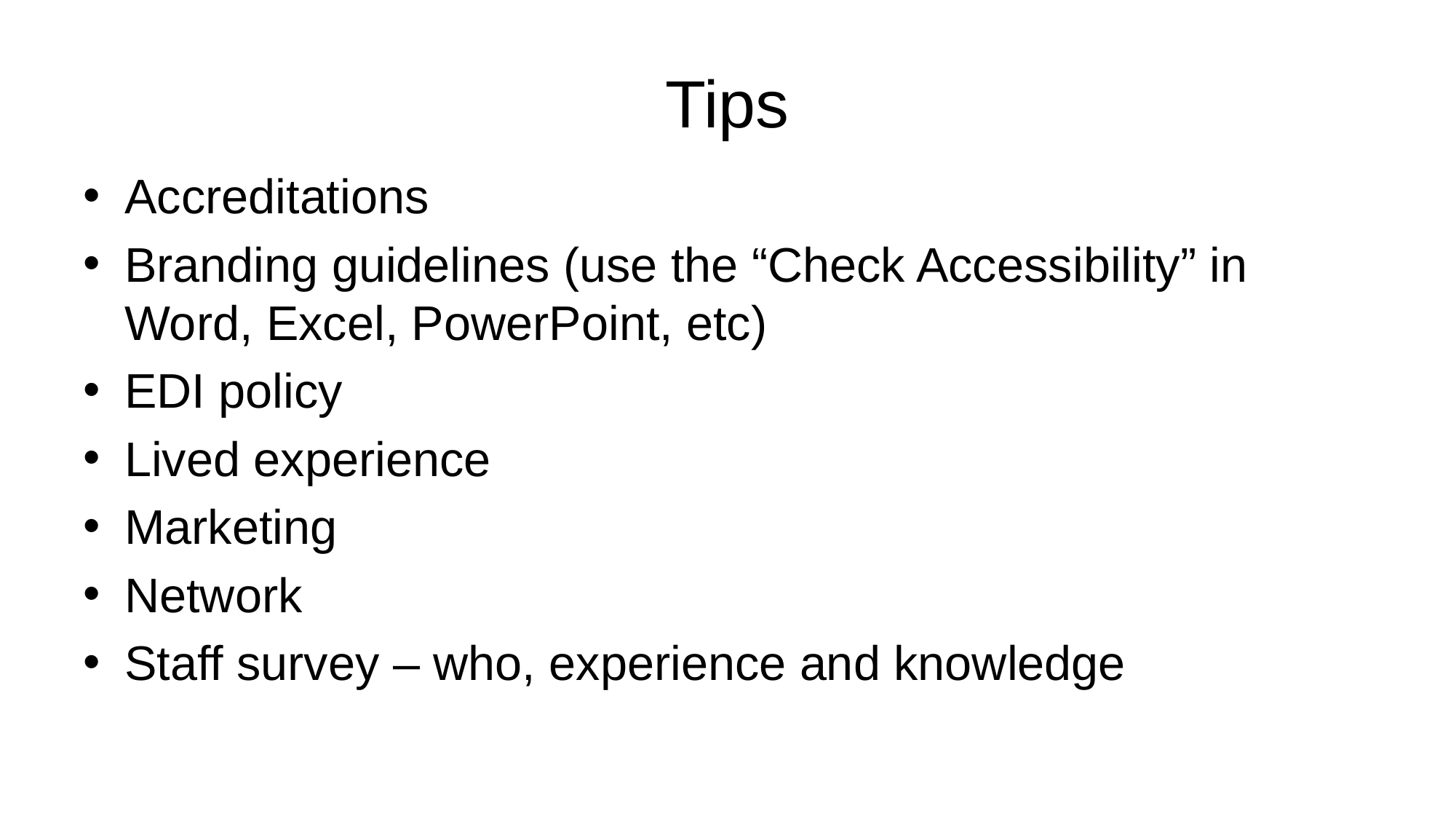

# Tips
Accreditations
Branding guidelines (use the “Check Accessibility” in Word, Excel, PowerPoint, etc)
EDI policy
Lived experience
Marketing
Network
Staff survey – who, experience and knowledge